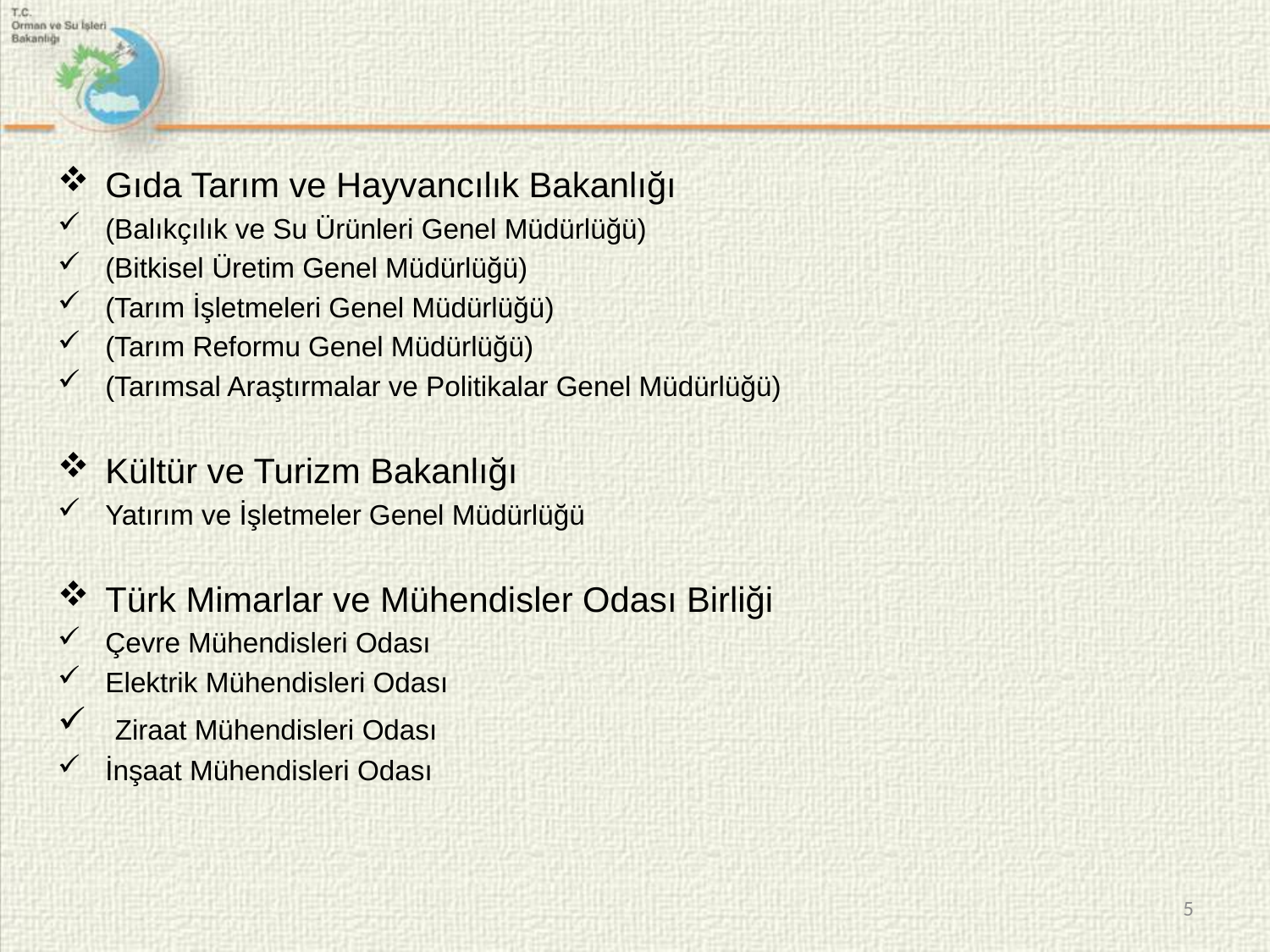

#
Gıda Tarım ve Hayvancılık Bakanlığı
(Balıkçılık ve Su Ürünleri Genel Müdürlüğü)
(Bitkisel Üretim Genel Müdürlüğü)
(Tarım İşletmeleri Genel Müdürlüğü)
(Tarım Reformu Genel Müdürlüğü)
(Tarımsal Araştırmalar ve Politikalar Genel Müdürlüğü)

Kültür ve Turizm Bakanlığı
Yatırım ve İşletmeler Genel Müdürlüğü

Türk Mimarlar ve Mühendisler Odası Birliği
Çevre Mühendisleri Odası
Elektrik Mühendisleri Odası
 Ziraat Mühendisleri Odası
İnşaat Mühendisleri Odası

5